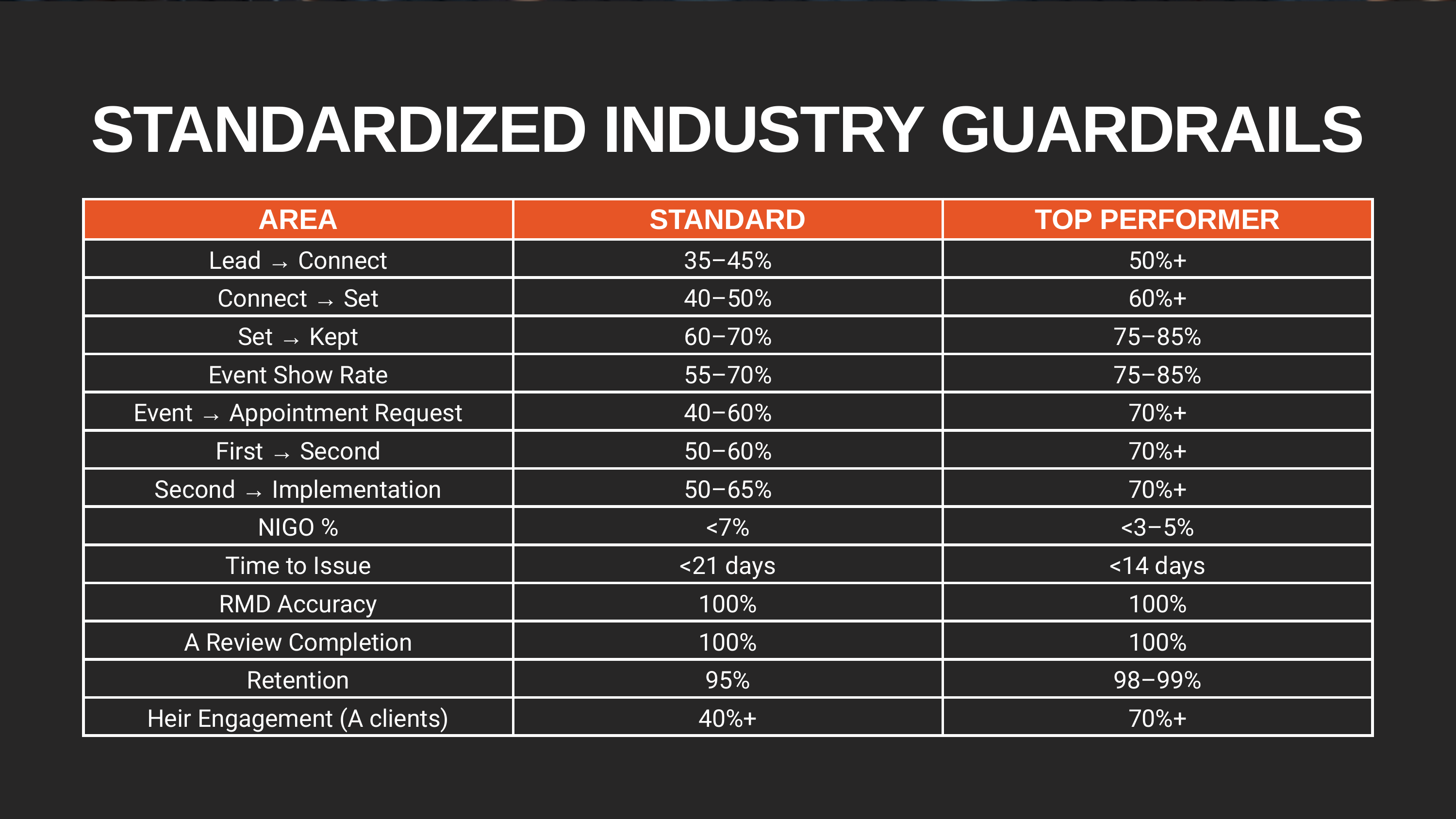

STANDARDIZED INDUSTRY GUARDRAILS
| AREA | STANDARD | TOP PERFORMER |
| --- | --- | --- |
| Lead → Connect | 35–45% | 50%+ |
| Connect → Set | 40–50% | 60%+ |
| Set → Kept | 60–70% | 75–85% |
| Event Show Rate | 55–70% | 75–85% |
| Event → Appointment Request | 40–60% | 70%+ |
| First → Second | 50–60% | 70%+ |
| Second → Implementation | 50–65% | 70%+ |
| NIGO % | <7% | <3–5% |
| Time to Issue | <21 days | <14 days |
| RMD Accuracy | 100% | 100% |
| A Review Completion | 100% | 100% |
| Retention | 95% | 98–99% |
| Heir Engagement (A clients) | 40%+ | 70%+ |